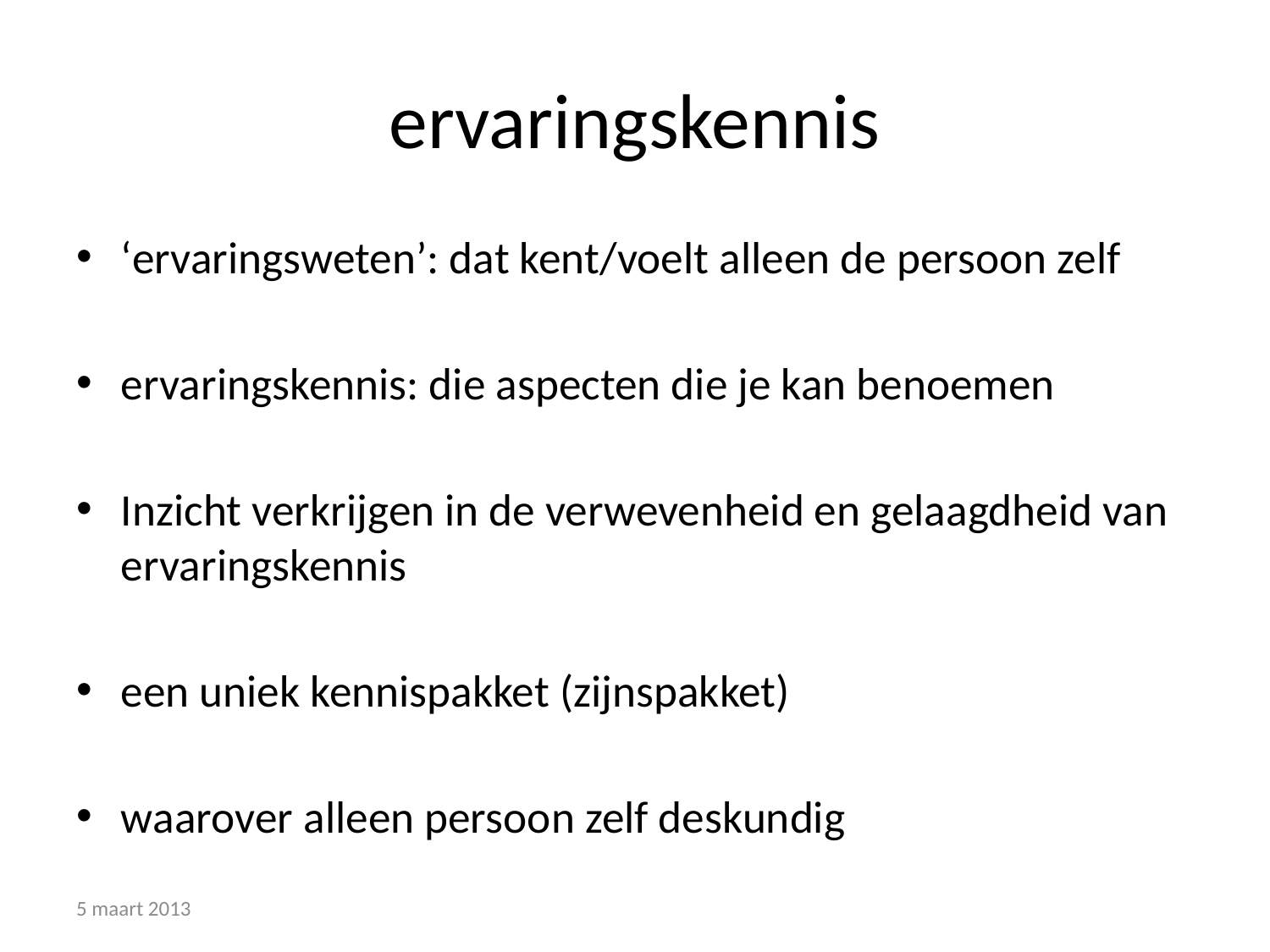

# ervaringskennis
‘ervaringsweten’: dat kent/voelt alleen de persoon zelf

ervaringskennis: die aspecten die je kan benoemen

Inzicht verkrijgen in de verwevenheid en gelaagdheid van ervaringskennis

een uniek kennispakket (zijnspakket)

waarover alleen persoon zelf deskundig
5 maart 2013